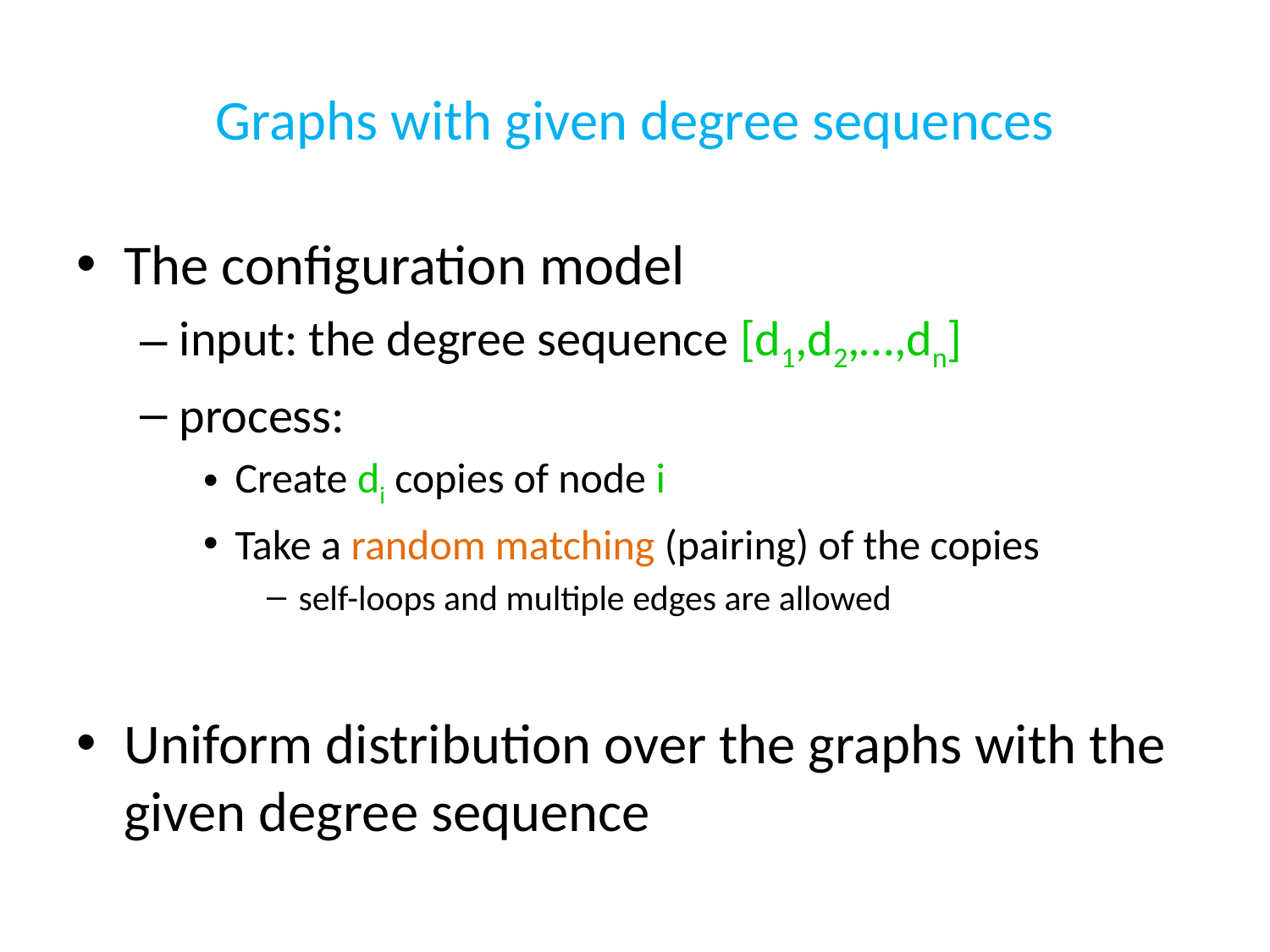

# Graphs with given degree sequences
The configuration model
input: the degree sequence [d1,d2,…,dn]
process:
Create di copies of node i
Take a random matching (pairing) of the copies
self-loops and multiple edges are allowed

Uniform distribution over the graphs with the given degree sequence